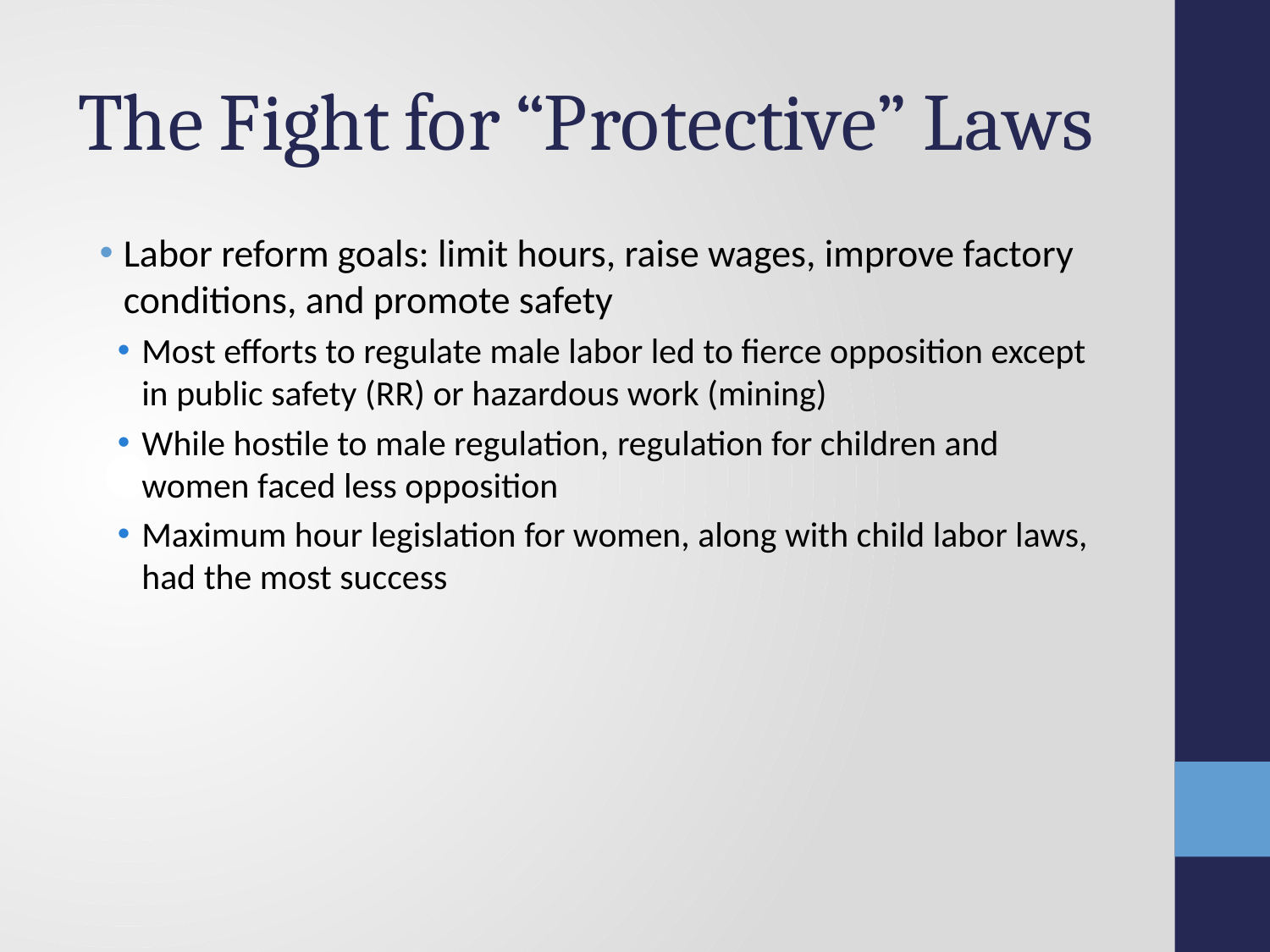

# The Fight for “Protective” Laws
Labor reform goals: limit hours, raise wages, improve factory conditions, and promote safety
Most efforts to regulate male labor led to fierce opposition except in public safety (RR) or hazardous work (mining)
While hostile to male regulation, regulation for children and women faced less opposition
Maximum hour legislation for women, along with child labor laws, had the most success